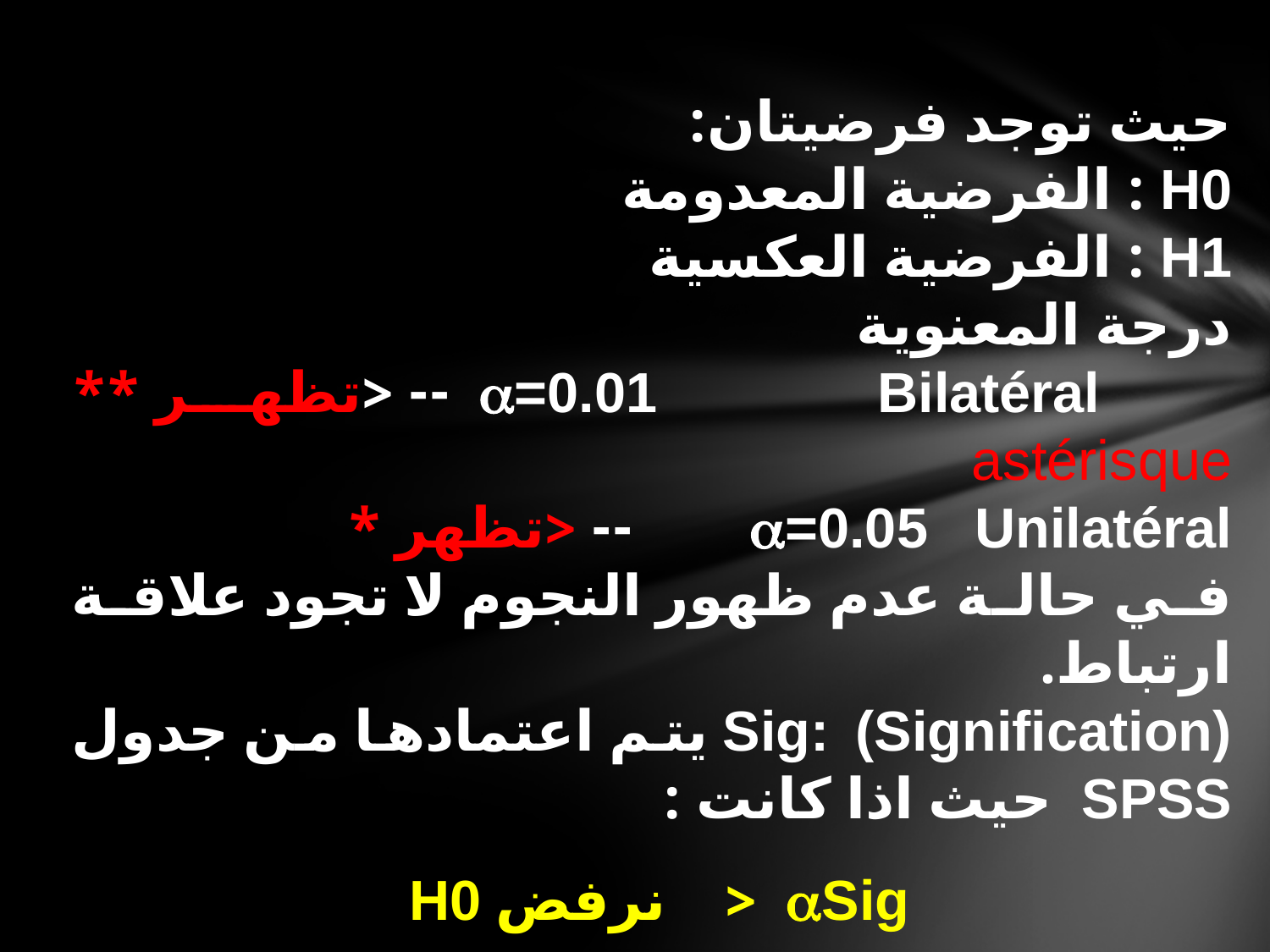

حيث توجد فرضيتان:
H0 : الفرضية المعدومة
H1 : الفرضية العكسية
درجة المعنوية
         α=0.01   Bilatéral  -- <تظهر ** astérisque
α=0.05   Unilatéral        -- <تظهر *
في حالة عدم ظهور النجوم لا تجود علاقة ارتباط.
Sig: (Signification) يتم اعتمادها من جدول SPSS  حيث اذا كانت :
αSig  <    نرفض H0
α Sig  >    نقبلH0